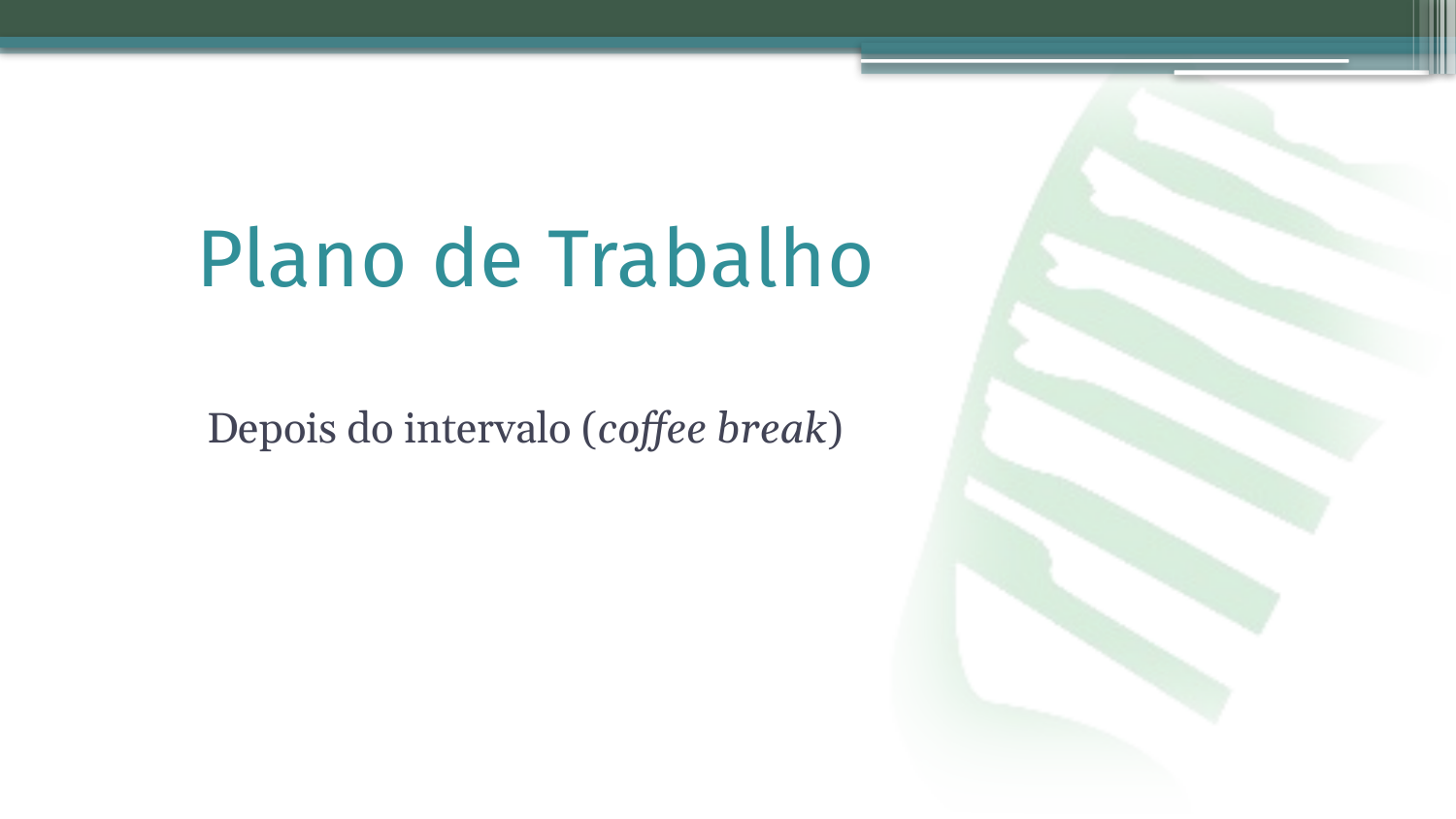

# Plano de Trabalho
Depois do intervalo (coffee break)